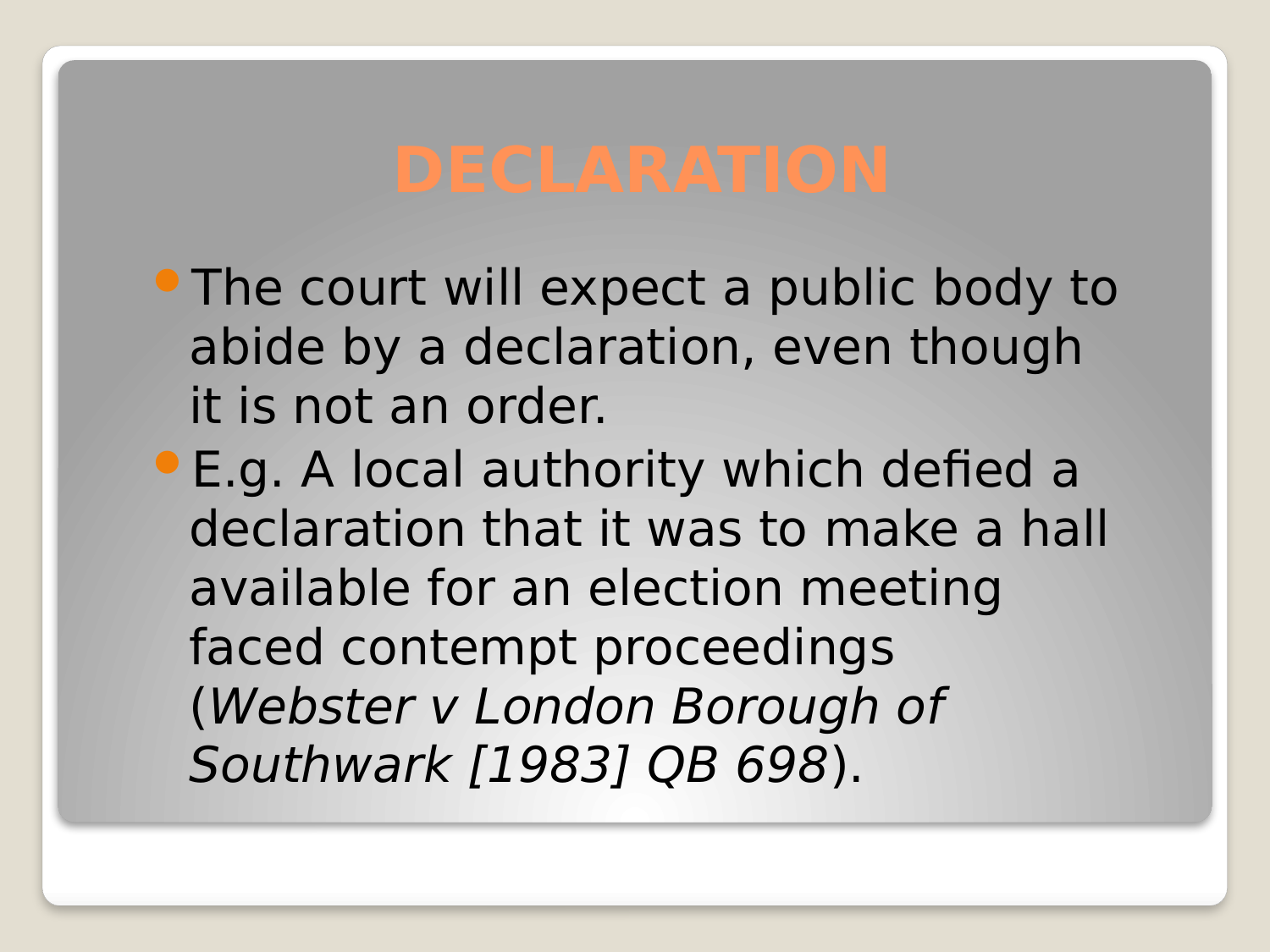

# DECLARATION
The court will expect a public body to abide by a declaration, even though it is not an order.
E.g. A local authority which defied a declaration that it was to make a hall available for an election meeting faced contempt proceedings (Webster v London Borough of Southwark [1983] QB 698).